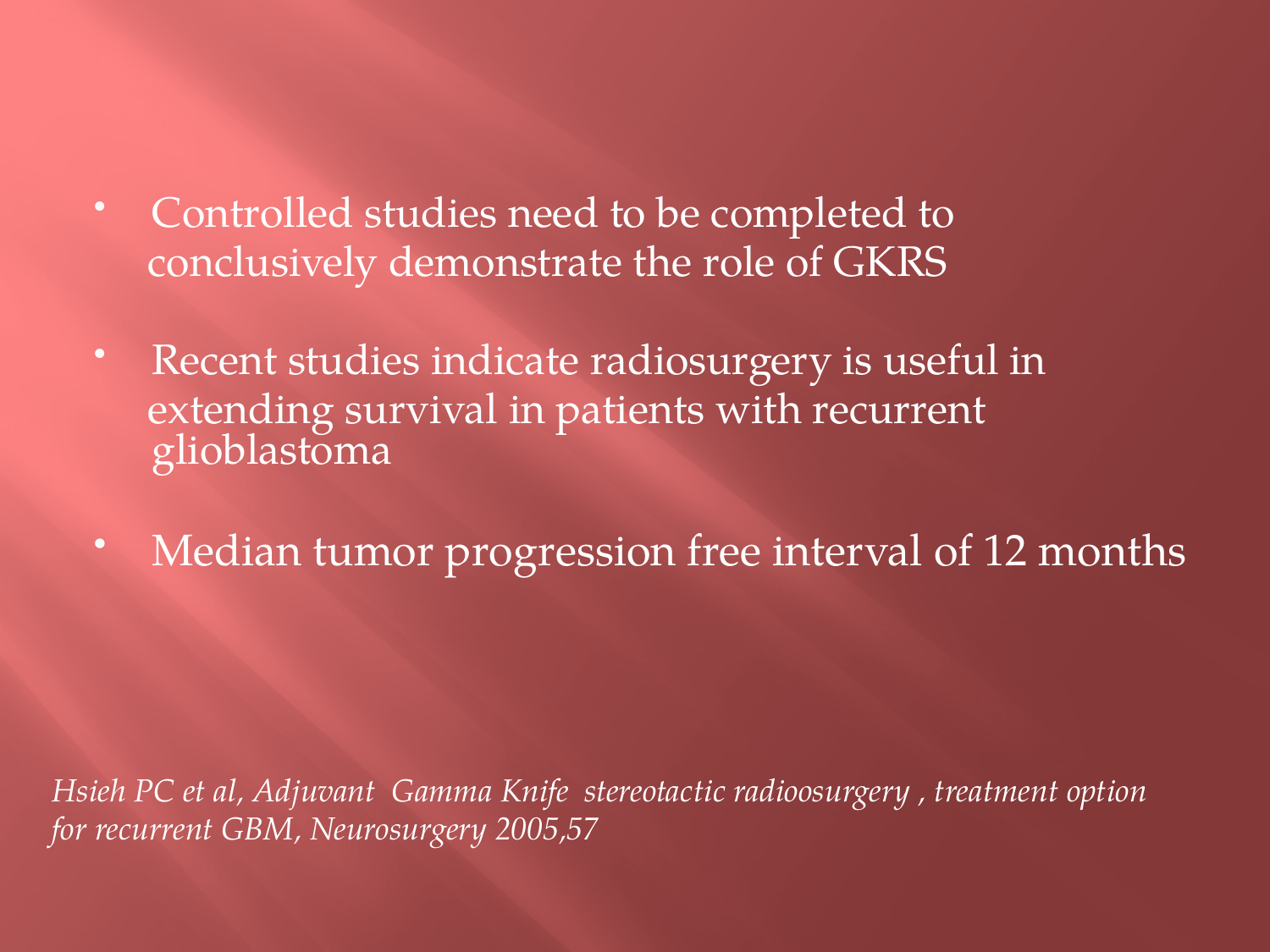

Controlled studies need to be completed to
     conclusively demonstrate the role of GKRS

Recent studies indicate radiosurgery is useful in
     extending survival in patients with recurrent glioblastoma

Median tumor progression free interval of 12 months

Hsieh PC et al, Adjuvant  Gamma Knife  stereotactic radioosurgery , treatment option for recurrent GBM, Neurosurgery 2005,57